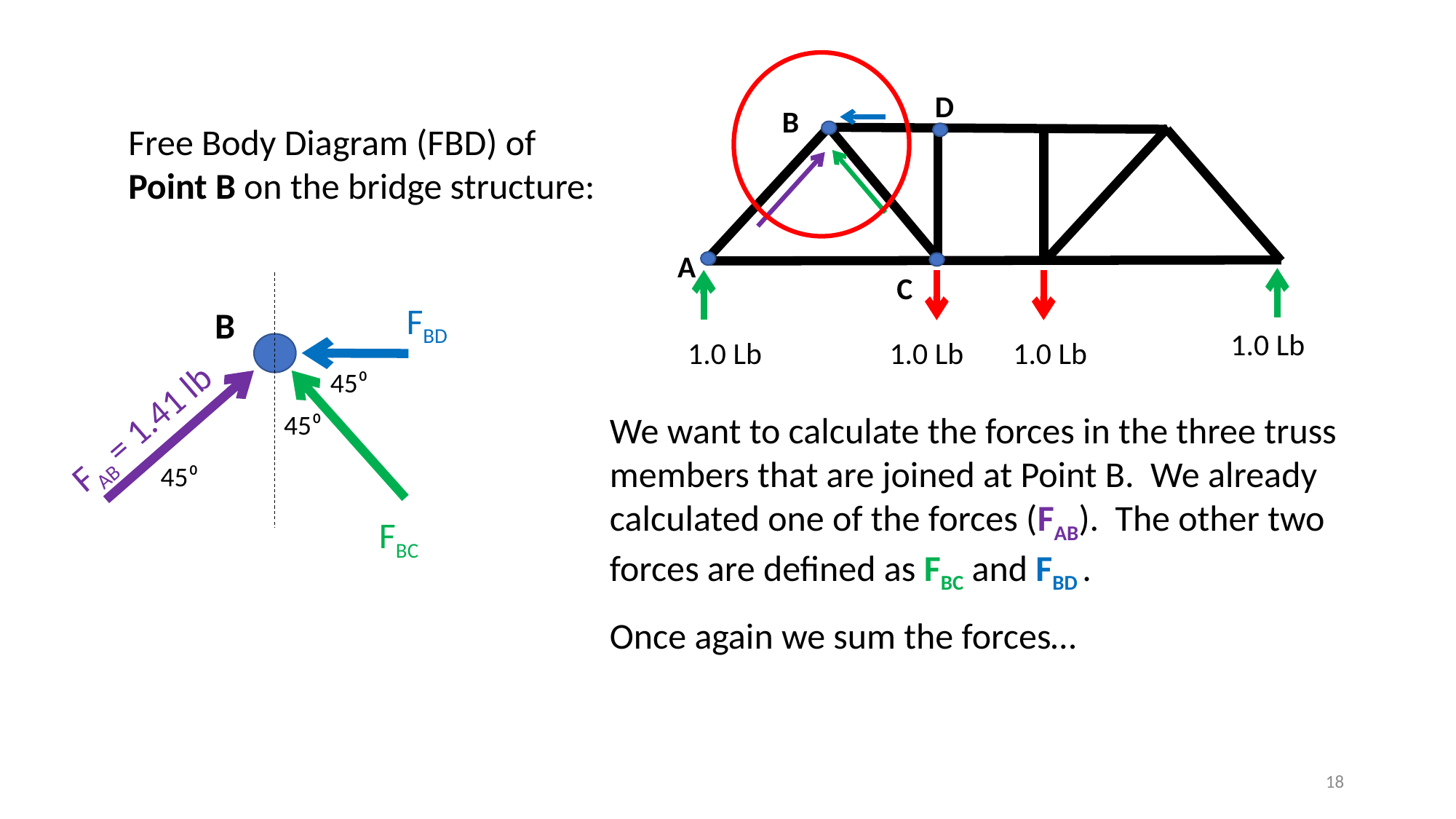

D
B

A

C
1.0 Lb
1.0 Lb
1.0 Lb
1.0 Lb
Free Body Diagram (FBD) of Point B on the bridge structure:
FBD
B

45⁰
FAB = 1.41 lb
45⁰
We want to calculate the forces in the three truss members that are joined at Point B.  We already calculated one of the forces (FAB).  The other two forces are defined as FBC and FBD .
45⁰
FBC
Once again we sum the forces…
18